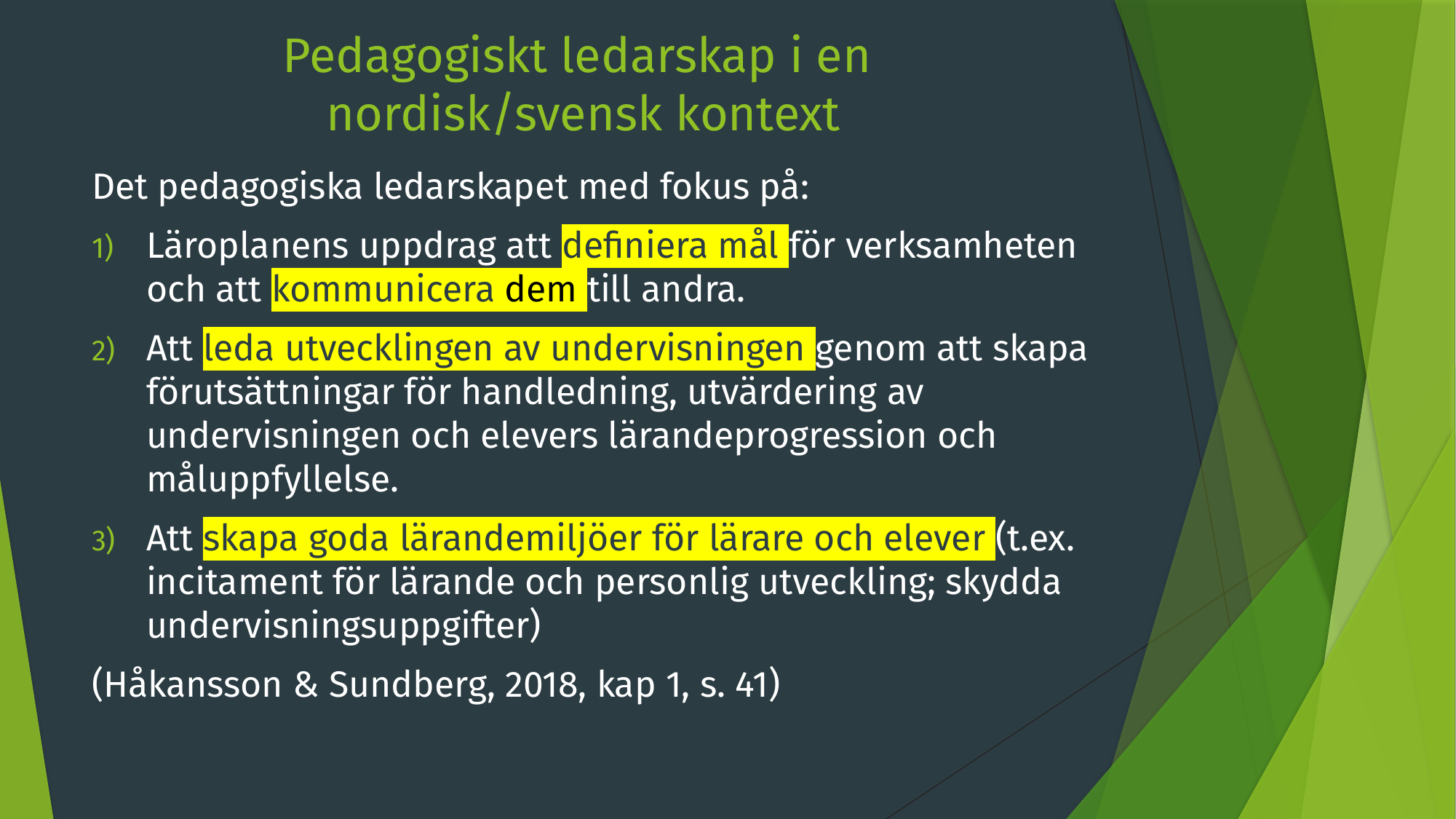

# Pedagogiskt ledarskap i en nordisk/svensk kontext
Det pedagogiska ledarskapet med fokus på:
Läroplanens uppdrag att definiera mål för verksamheten och att kommunicera dem till andra.
Att leda utvecklingen av undervisningen genom att skapa förutsättningar för handledning, utvärdering av undervisningen och elevers lärandeprogression och måluppfyllelse.
Att skapa goda lärandemiljöer för lärare och elever (t.ex. incitament för lärande och personlig utveckling; skydda undervisningsuppgifter)
(Håkansson & Sundberg, 2018, kap 1, s. 41)